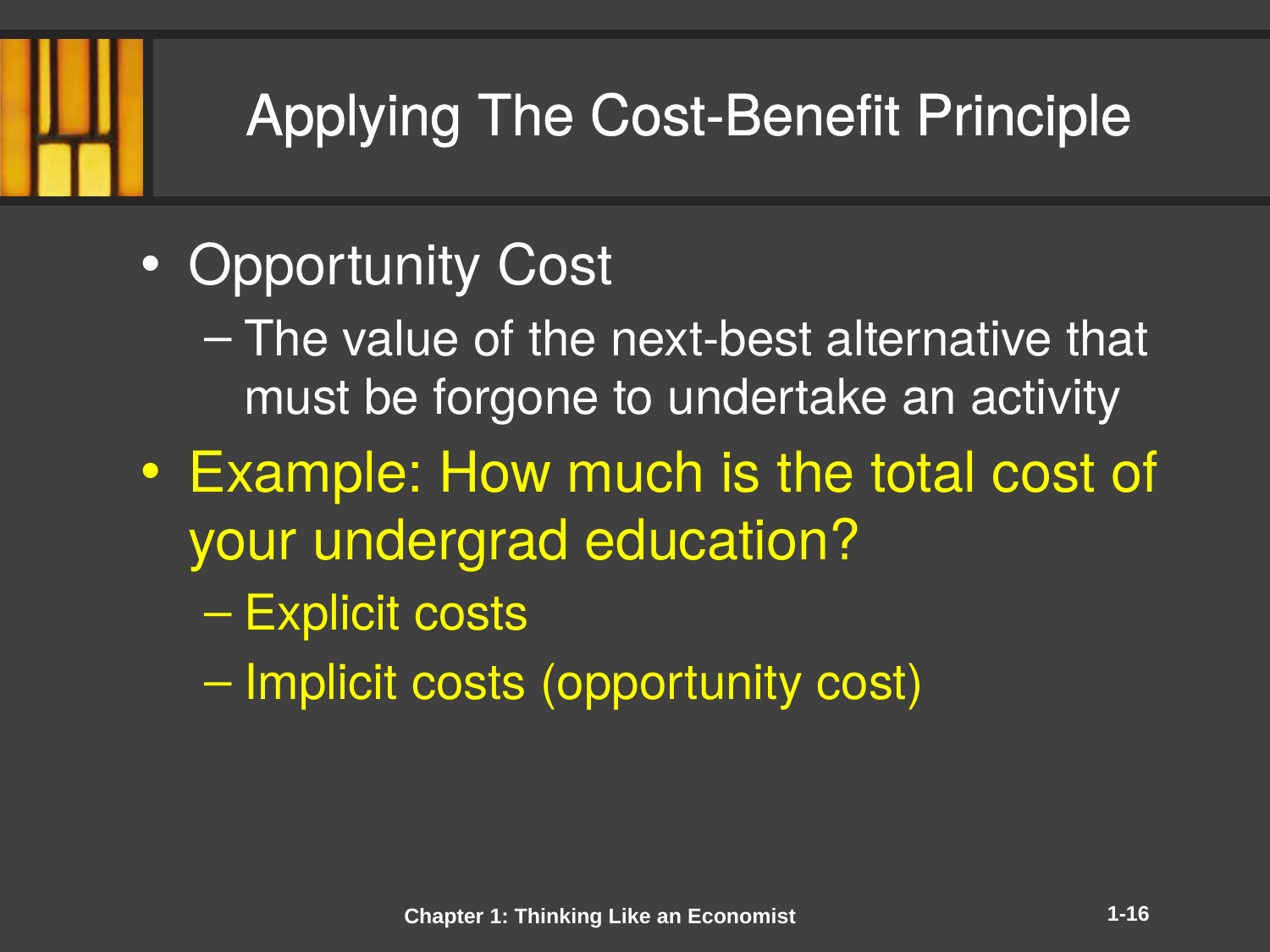

# Applying The Cost-Benefit Principle
Opportunity Cost
The value of the next-best alternative that must be forgone to undertake an activity
Example: How much is the total cost of your undergrad education?
Explicit costs
Implicit costs (opportunity cost)
1-16
Chapter 1: Thinking Like an Economist